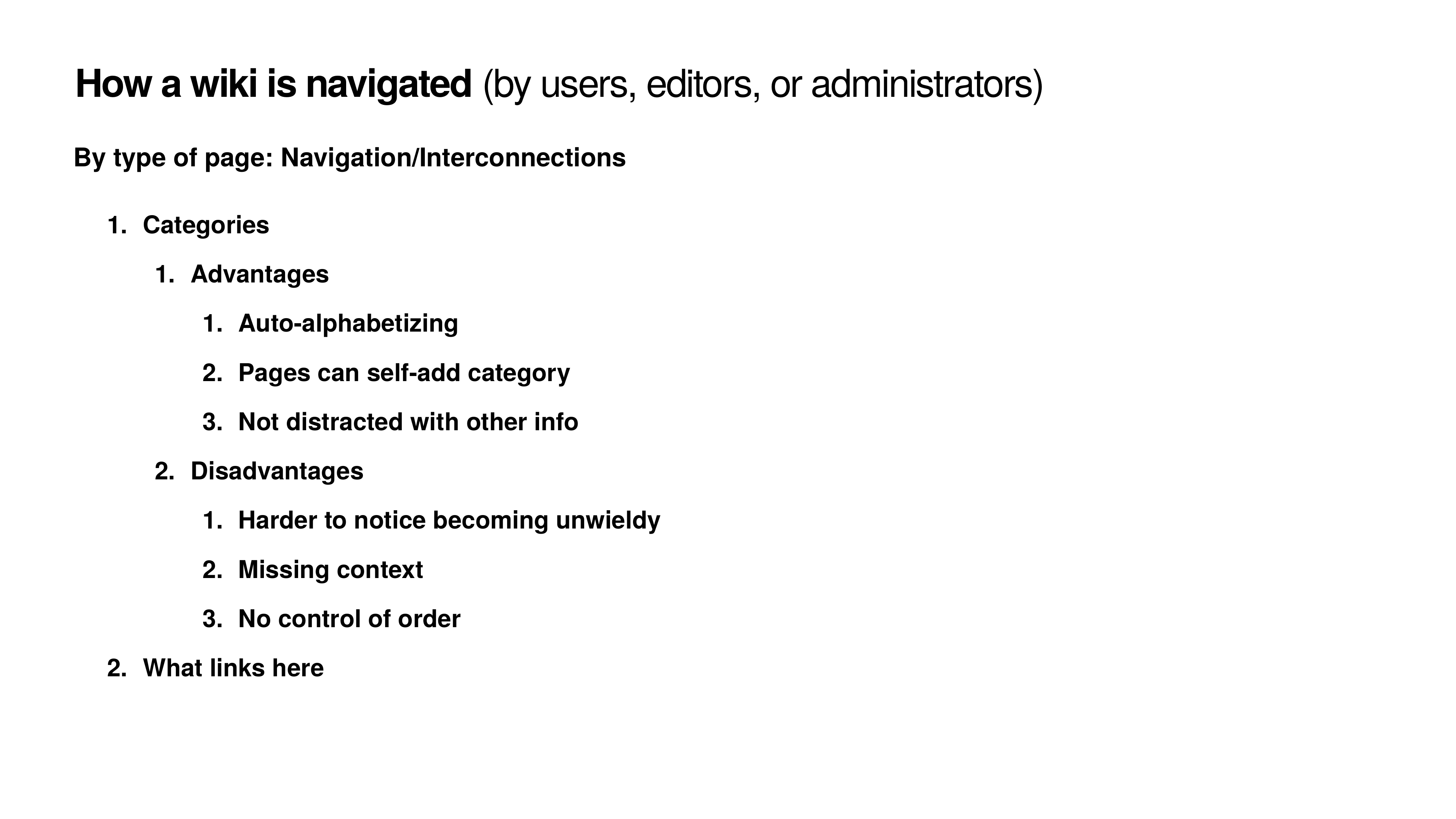

# How a wiki is navigated (by users, editors, or administrators)
By type of page: Navigation/Interconnections
Categories
Advantages
Auto-alphabetizing
Pages can self-add category
Not distracted with other info
Disadvantages
Harder to notice becoming unwieldy
Missing context
No control of order
What links here